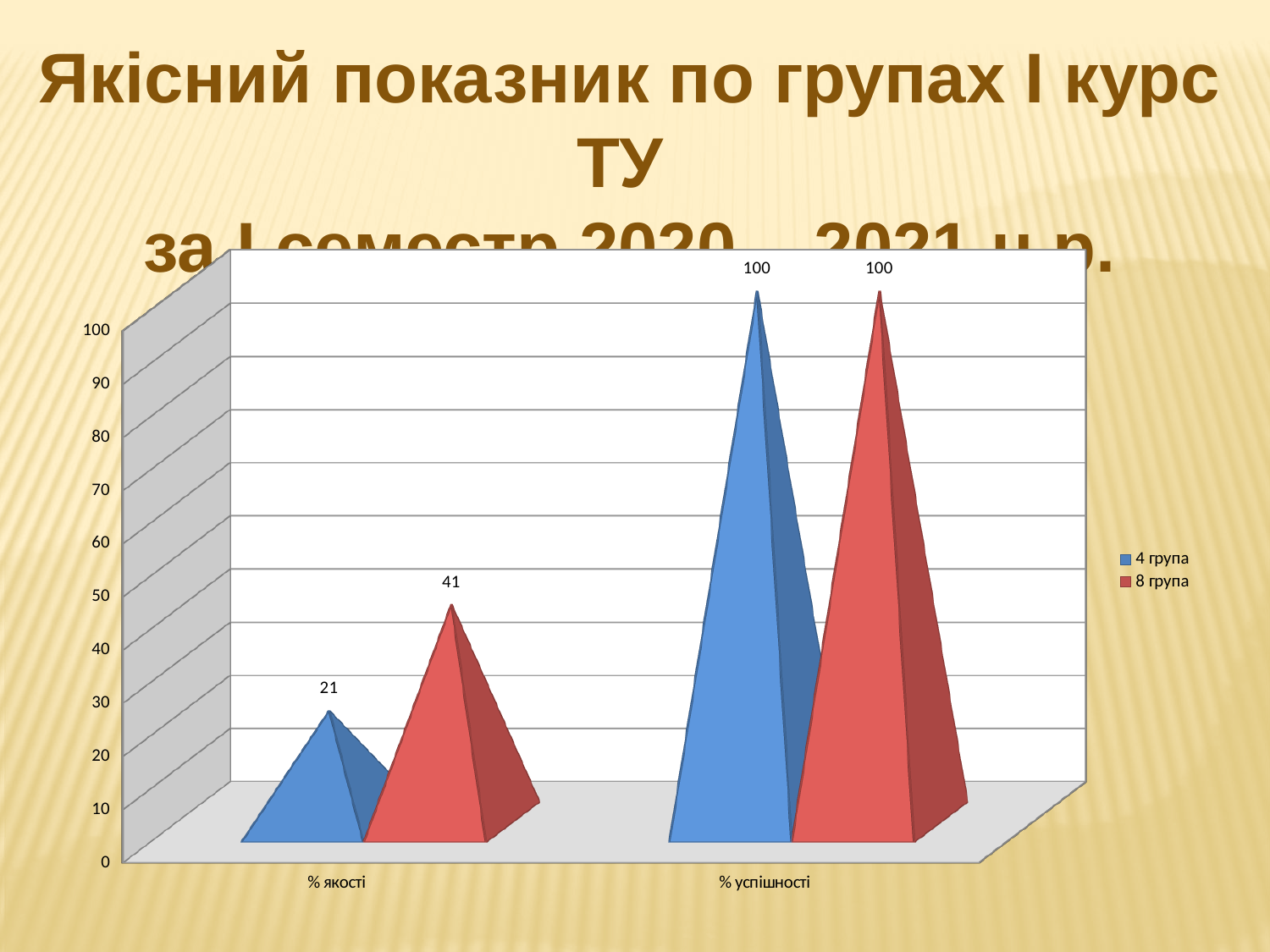

Якісний показник по групах І курс ТУ
за І семестр 2020 – 2021 н.р.

[unsupported chart]